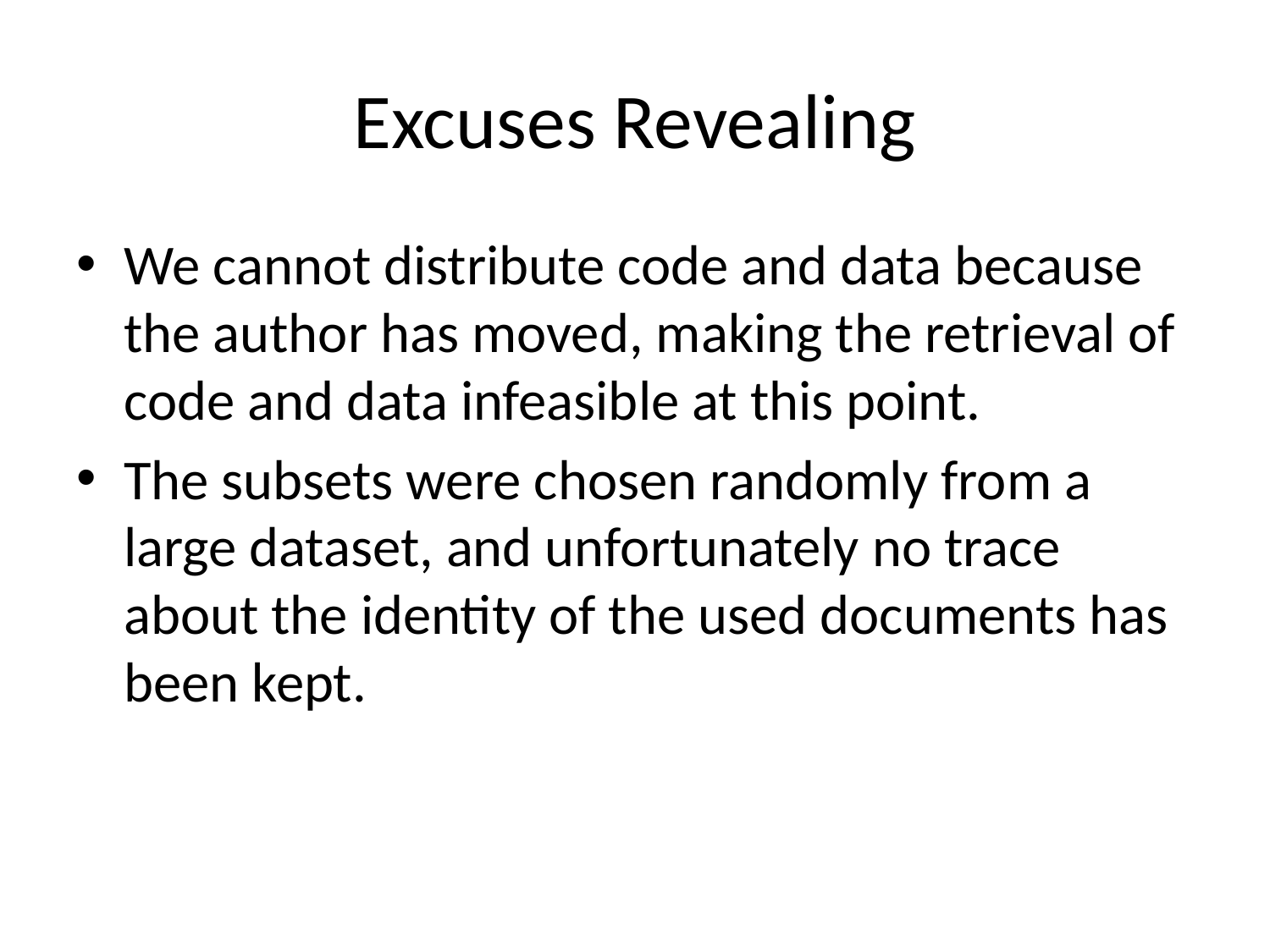

# Excuses Revealing
We cannot distribute code and data because the author has moved, making the retrieval of code and data infeasible at this point.
The subsets were chosen randomly from a large dataset, and unfortunately no trace about the identity of the used documents has been kept.